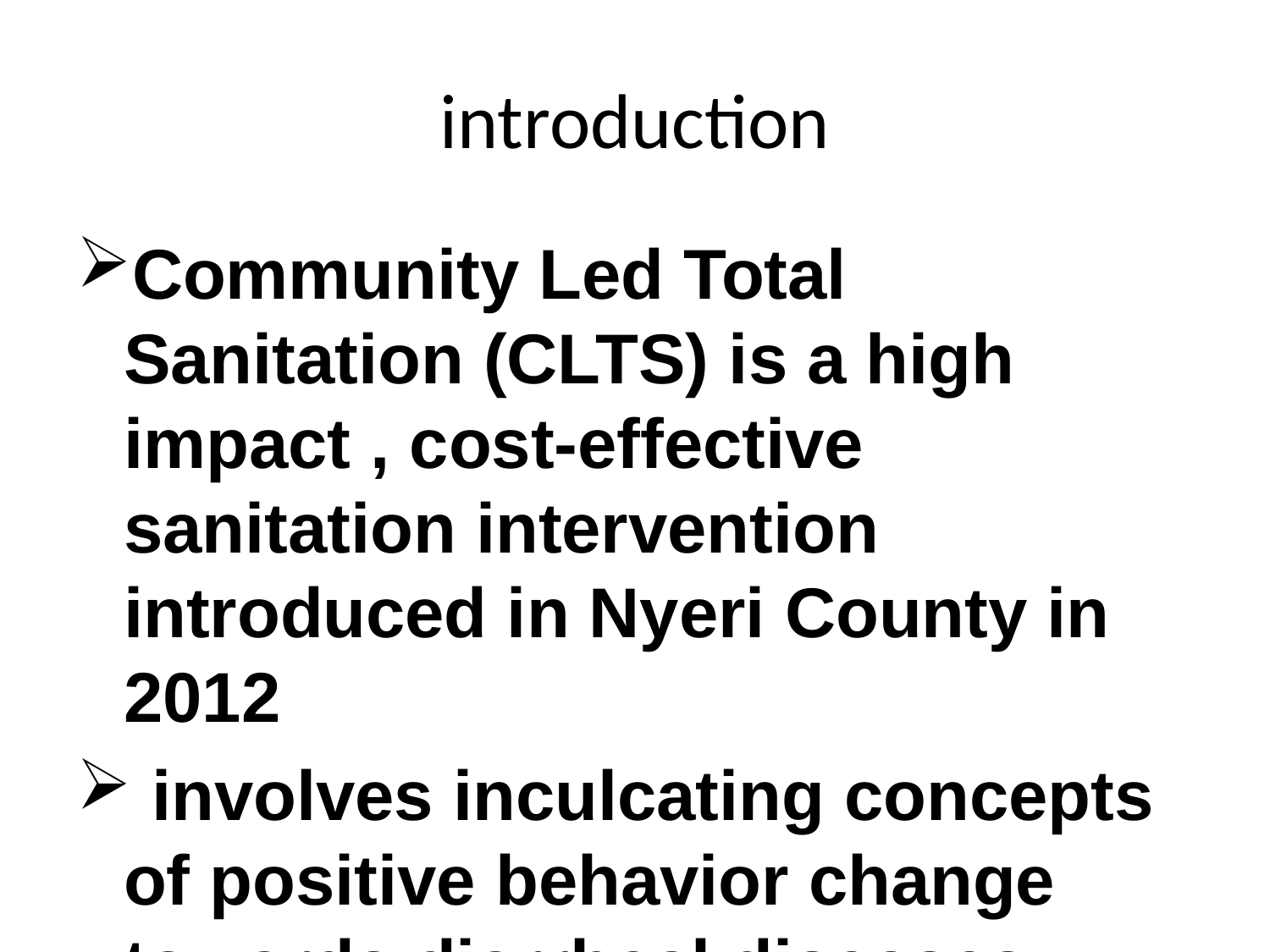

# introduction
Community Led Total Sanitation (CLTS) is a high impact , cost-effective sanitation intervention introduced in Nyeri County in 2012
 involves inculcating concepts of positive behavior change towards diarrheal diseases prevention and control, such as ideal hand washing practices and use of latrines by all.